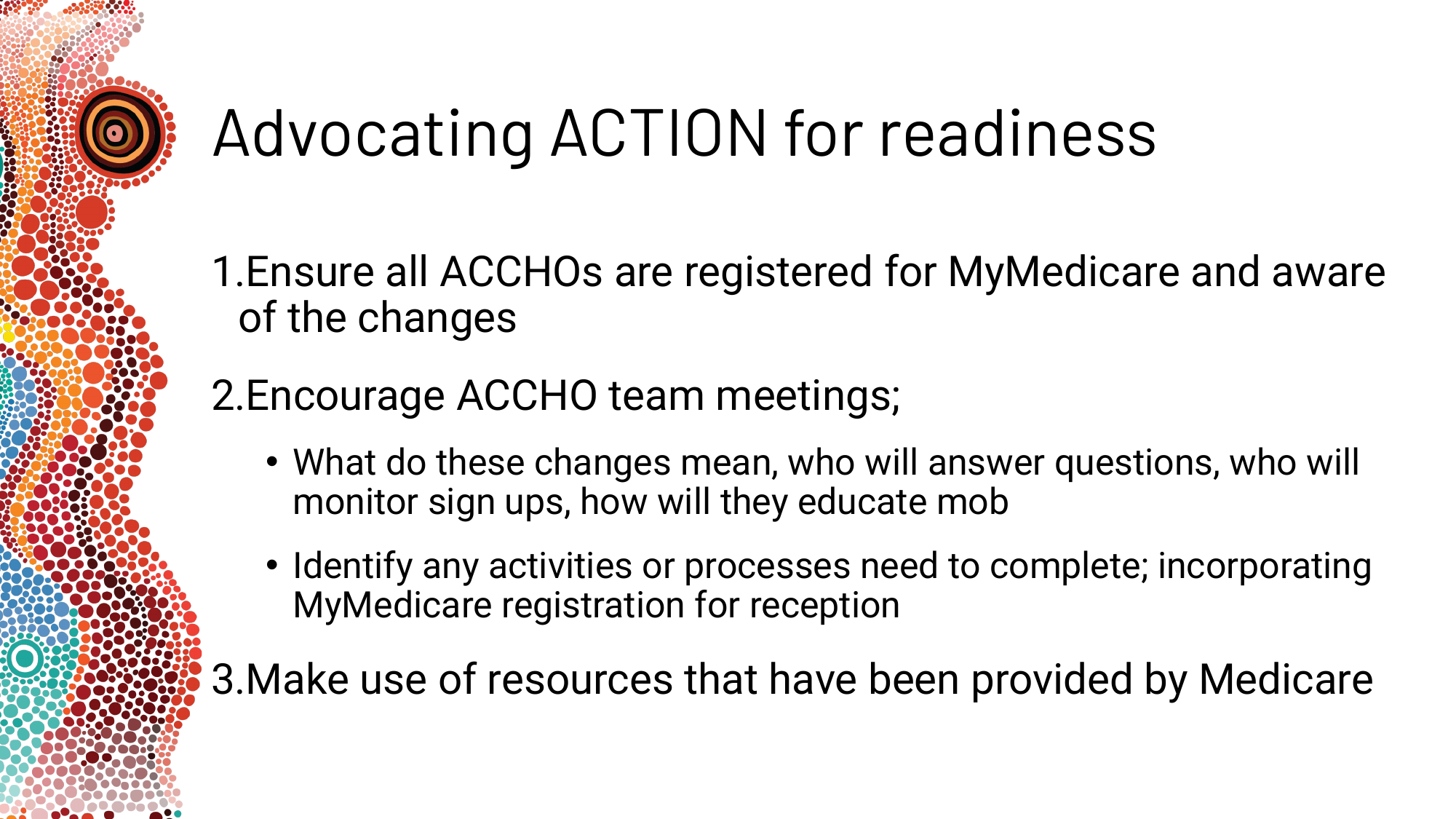

# Advocating ACTION for readiness
Ensure all ACCHOs are registered for MyMedicare and aware  of the changes
Encourage ACCHO team meetings;
What do these changes mean, who will answer questions, who will monitor sign ups, how will they educate mob
Identify any activities or processes need to complete; incorporating MyMedicare registration for reception
Make use of resources that have been provided by Medicare